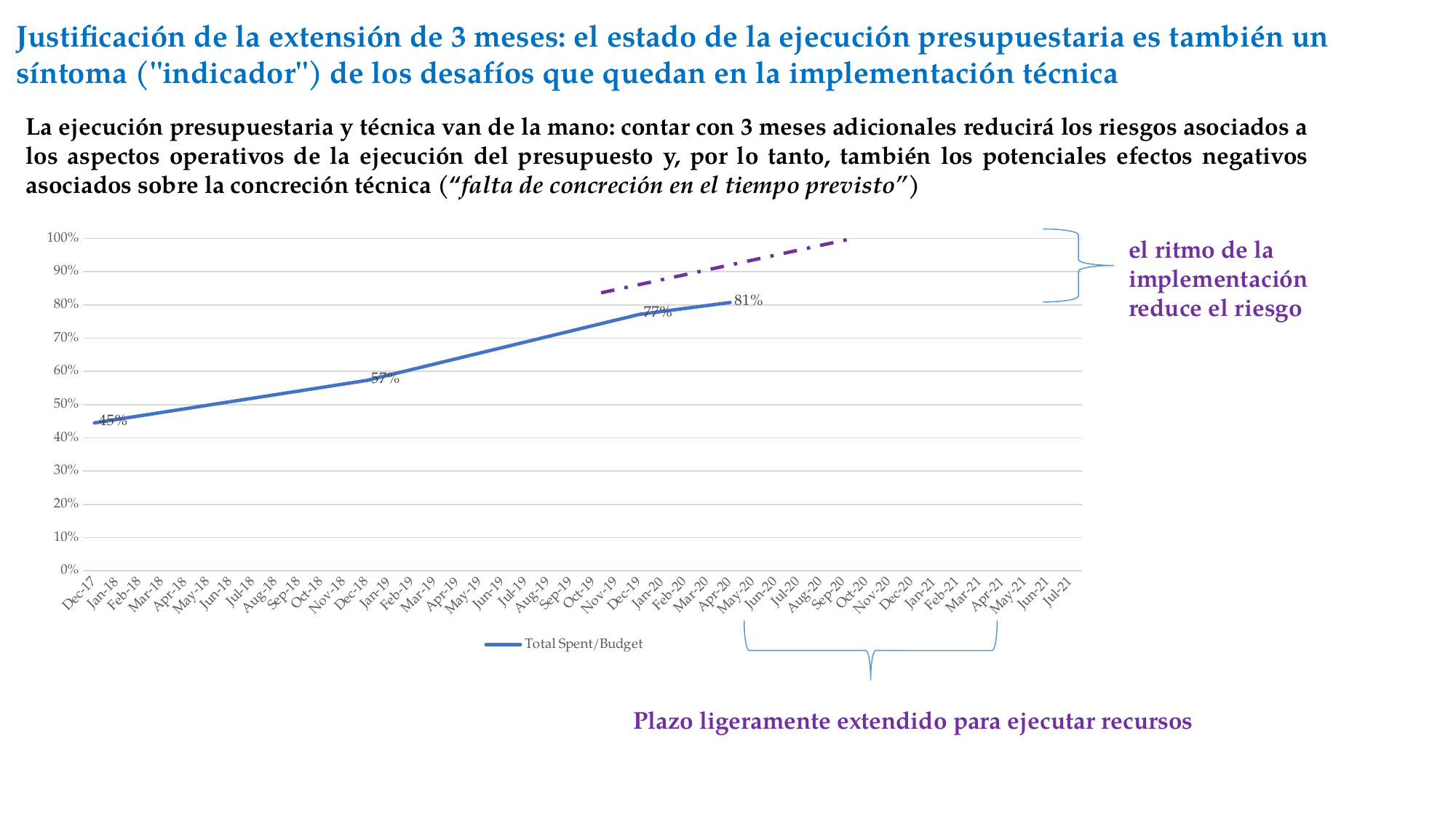

Justificación de la extensión de 3 meses: el estado de la ejecución presupuestaria es también un síntoma ("indicador") de los desafíos que quedan en la implementación técnica
La ejecución presupuestaria y técnica van de la mano: contar con 3 meses adicionales reducirá los riesgos asociados a los aspectos operativos de la ejecución del presupuesto y, por lo tanto, también los potenciales efectos negativos asociados sobre la concreción técnica (“falta de concreción en el tiempo previsto”)

### Chart

| Category | Total Spent/Budget |
|---|---|
| 43070 | 0.445180804376 |
| 43435 | 0.57308072304 |
| 43800 | 0.7714694455600001 |
| 43922 | 0.8072534455600001 |
| 44166 | None |
| 44285 | None |
| 44407 | None |
el ritmo de la implementación               reduce el riesgo

Plazo ligeramente extendido para ejecutar recursos